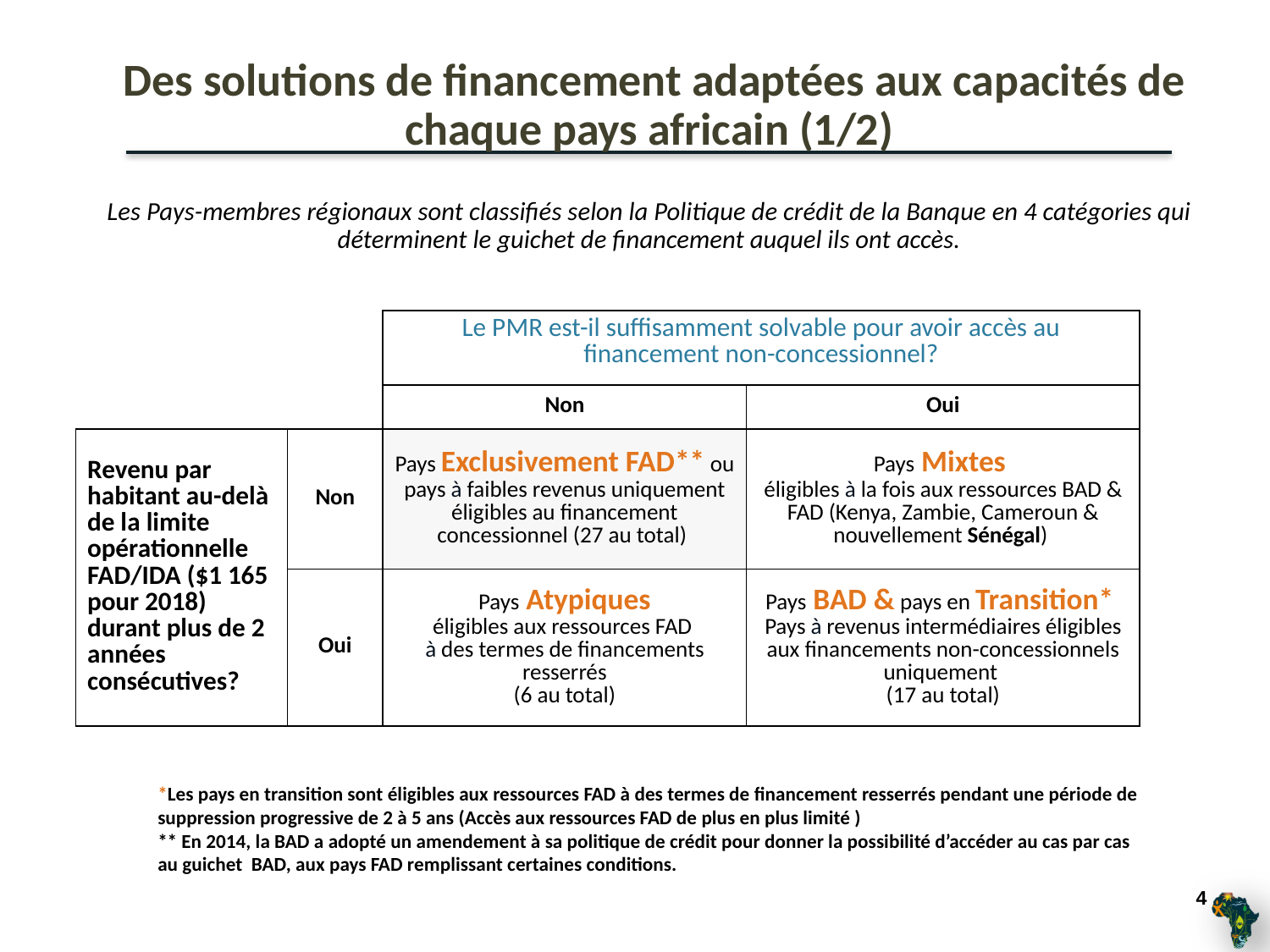

Des solutions de financement adaptées aux capacités de chaque pays africain (1/2)
Les Pays-membres régionaux sont classifiés selon la Politique de crédit de la Banque en 4 catégories qui déterminent le guichet de financement auquel ils ont accès.
|  |  | Le PMR est-il suffisamment solvable pour avoir accès au financement non-concessionnel? |  |
| --- | --- | --- | --- |
|  |  | Non | Oui |
| Revenu par habitant au-delà de la limite opérationnelle FAD/IDA ($1 165 pour 2018) durant plus de 2 années consécutives? | Non | Pays Exclusivement FAD\*\* ou pays à faibles revenus uniquement éligibles au financement concessionnel (27 au total) | Pays Mixtes éligibles à la fois aux ressources BAD & FAD (Kenya, Zambie, Cameroun & nouvellement Sénégal) |
|  | Oui | Pays Atypiques éligibles aux ressources FAD à des termes de financements resserrés (6 au total) | Pays BAD & pays en Transition\* Pays à revenus intermédiaires éligibles aux financements non-concessionnels uniquement (17 au total) |
*Les pays en transition sont éligibles aux ressources FAD à des termes de financement resserrés pendant une période de suppression progressive de 2 à 5 ans (Accès aux ressources FAD de plus en plus limité )
** En 2014, la BAD a adopté un amendement à sa politique de crédit pour donner la possibilité d’accéder au cas par cas au guichet  BAD, aux pays FAD remplissant certaines conditions.

4